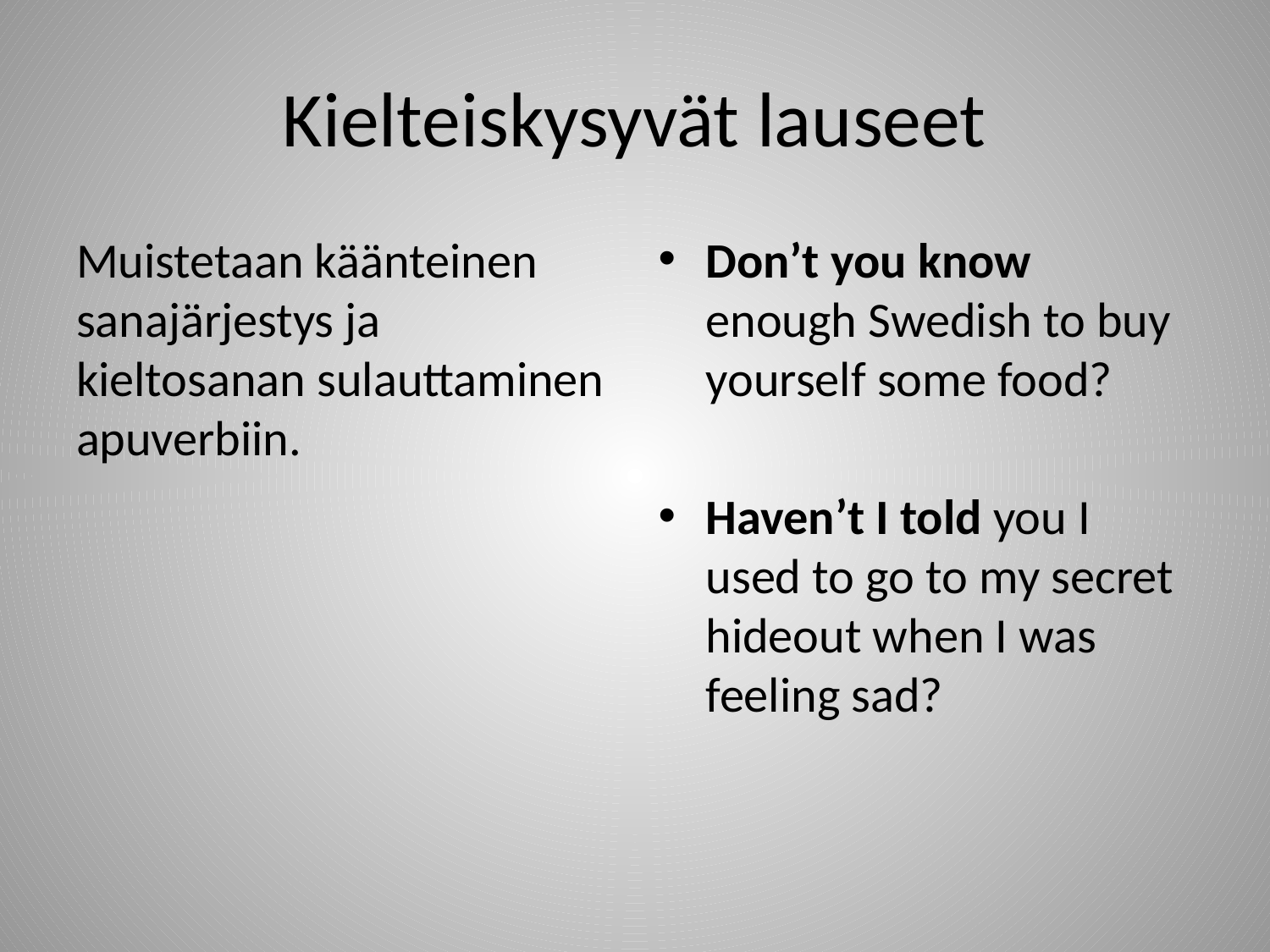

# Kielteiskysyvät lauseet
Muistetaan käänteinen sanajärjestys ja kieltosanan sulauttaminen apuverbiin.
Don’t you know enough Swedish to buy yourself some food?

Haven’t I told you I used to go to my secret hideout when I was feeling sad?